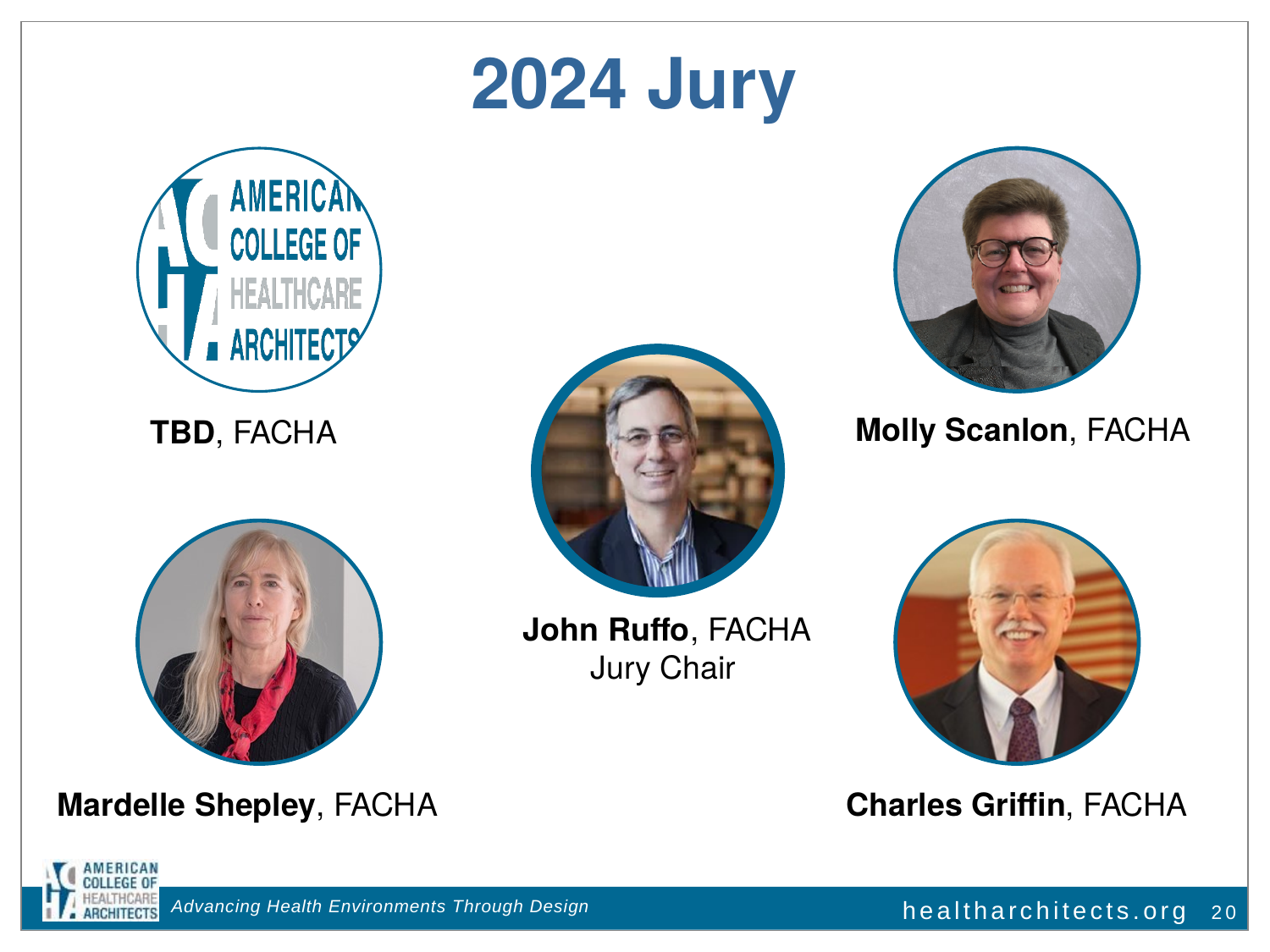

2024 Jury

Molly Scanlon, FACHA
TBD, FACHA

John Ruffo, FACHA
Jury Chair
Mardelle Shepley, FACHA
Charles Griffin, FACHA